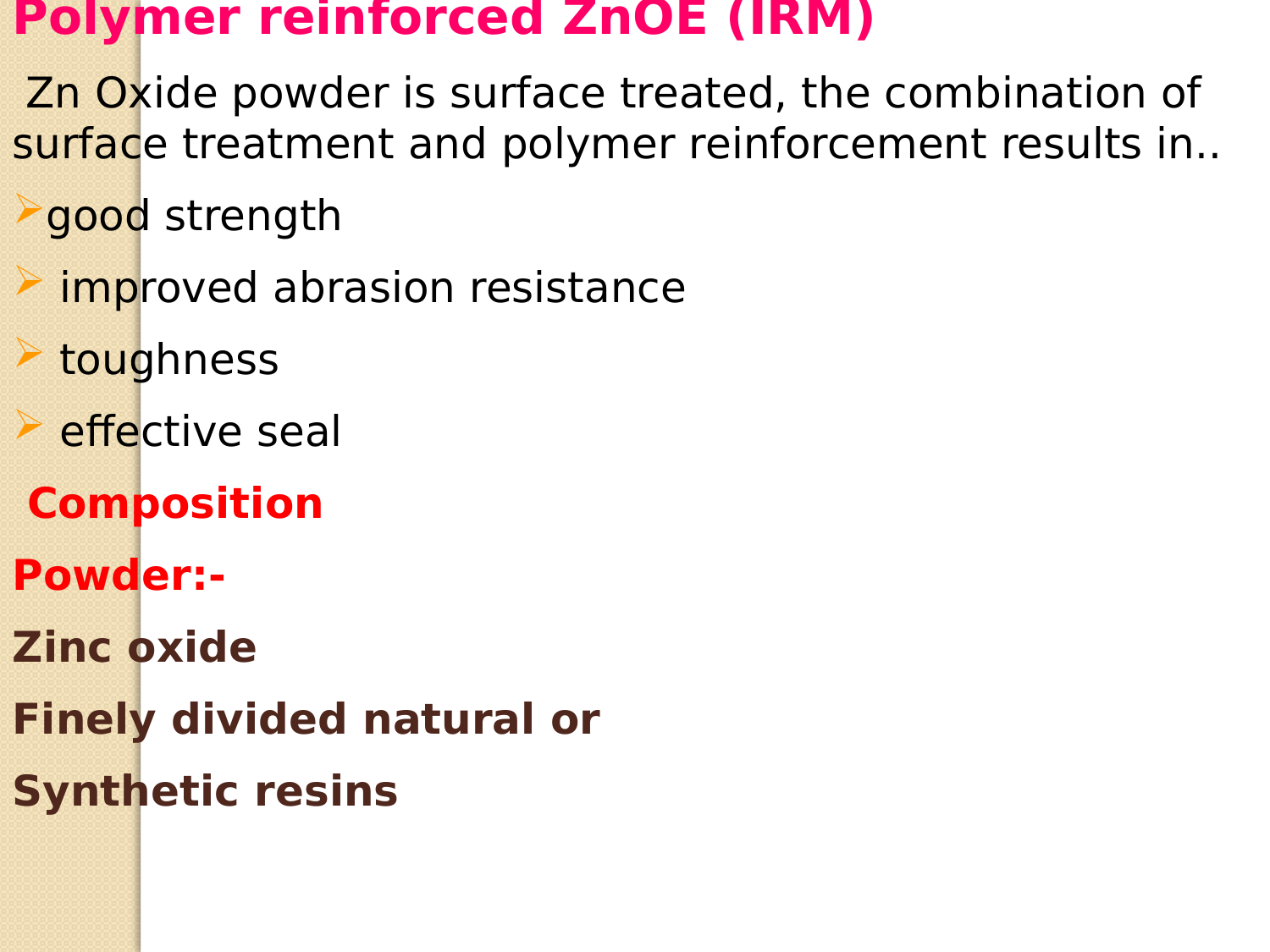

Polymer reinforced ZnOE (IRM)
 Zn Oxide powder is surface treated, the combination of surface treatment and polymer reinforcement results in..
good strength
 improved abrasion resistance
 toughness
 effective seal
 Composition
Powder:-
Zinc oxide
Finely divided natural or
Synthetic resins